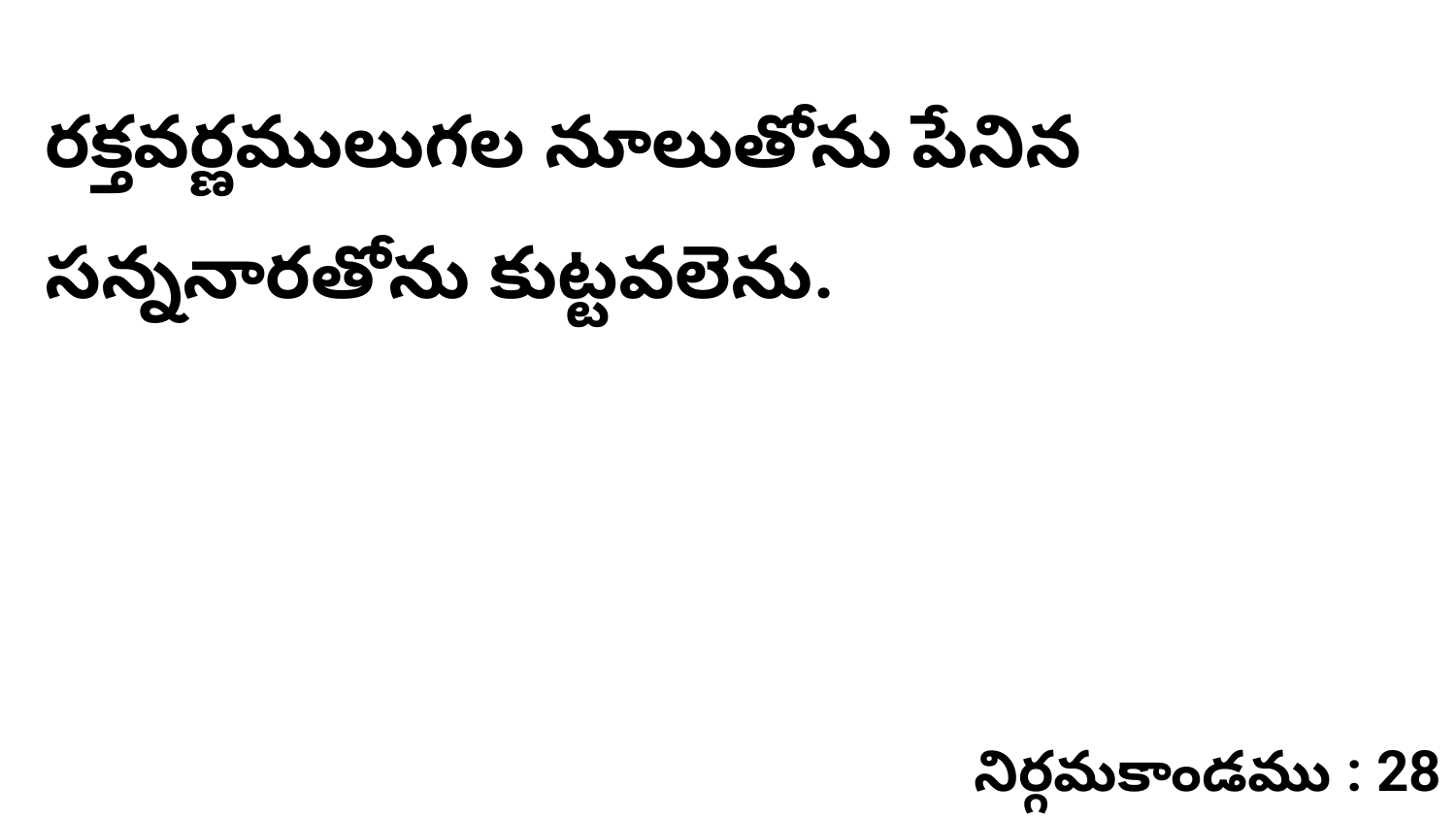

రక్తవర్ణములుగల నూలుతోను పేనిన సన్ననారతోను కుట్టవలెను.
నిర్గమకాండము : 28